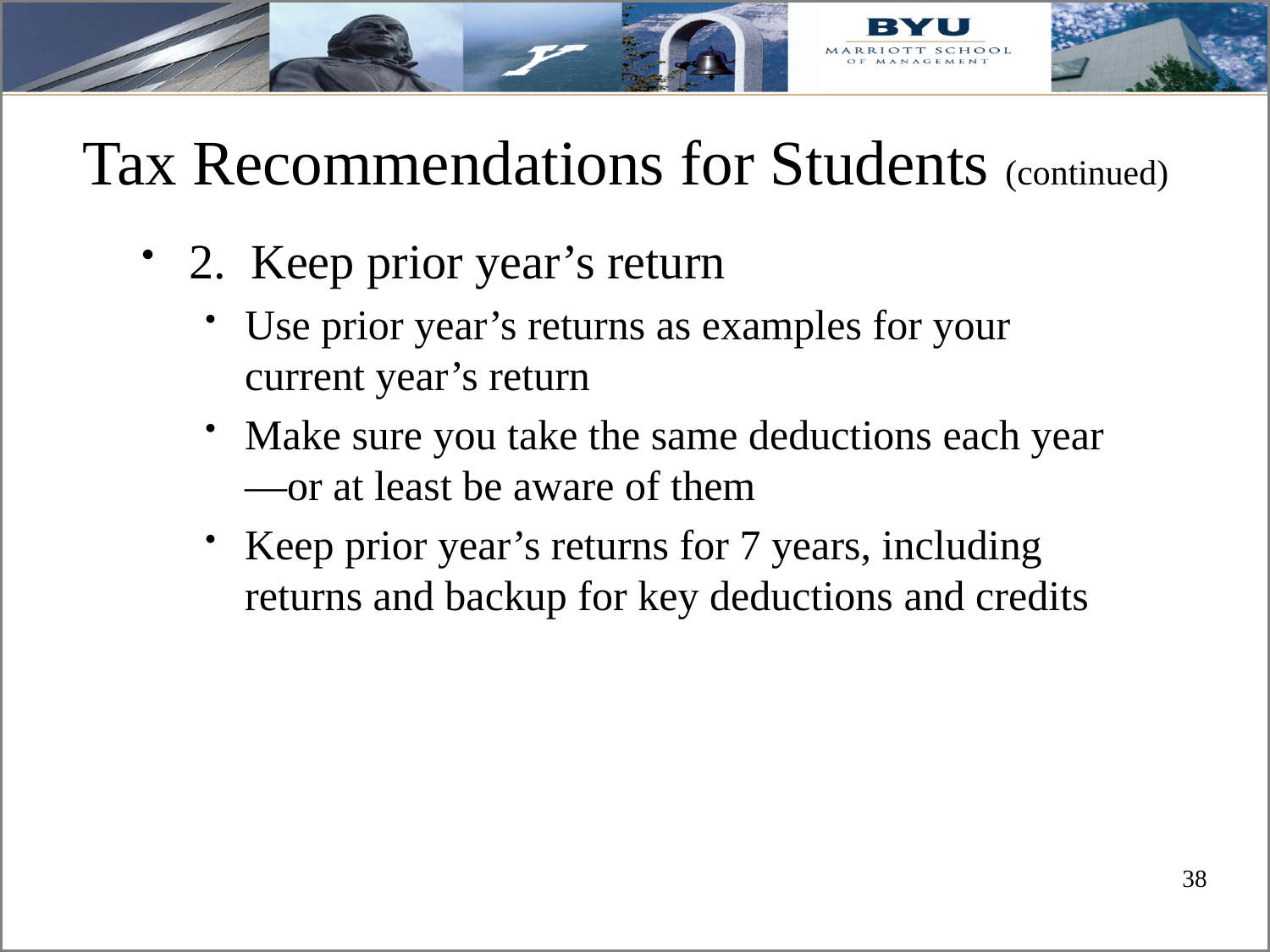

# Tax Recommendations for Students (continued)
2.  Keep prior year’s return
Use prior year’s returns as examples for your current year’s return
Make sure you take the same deductions each year—or at least be aware of them
Keep prior year’s returns for 7 years, including returns and backup for key deductions and credits